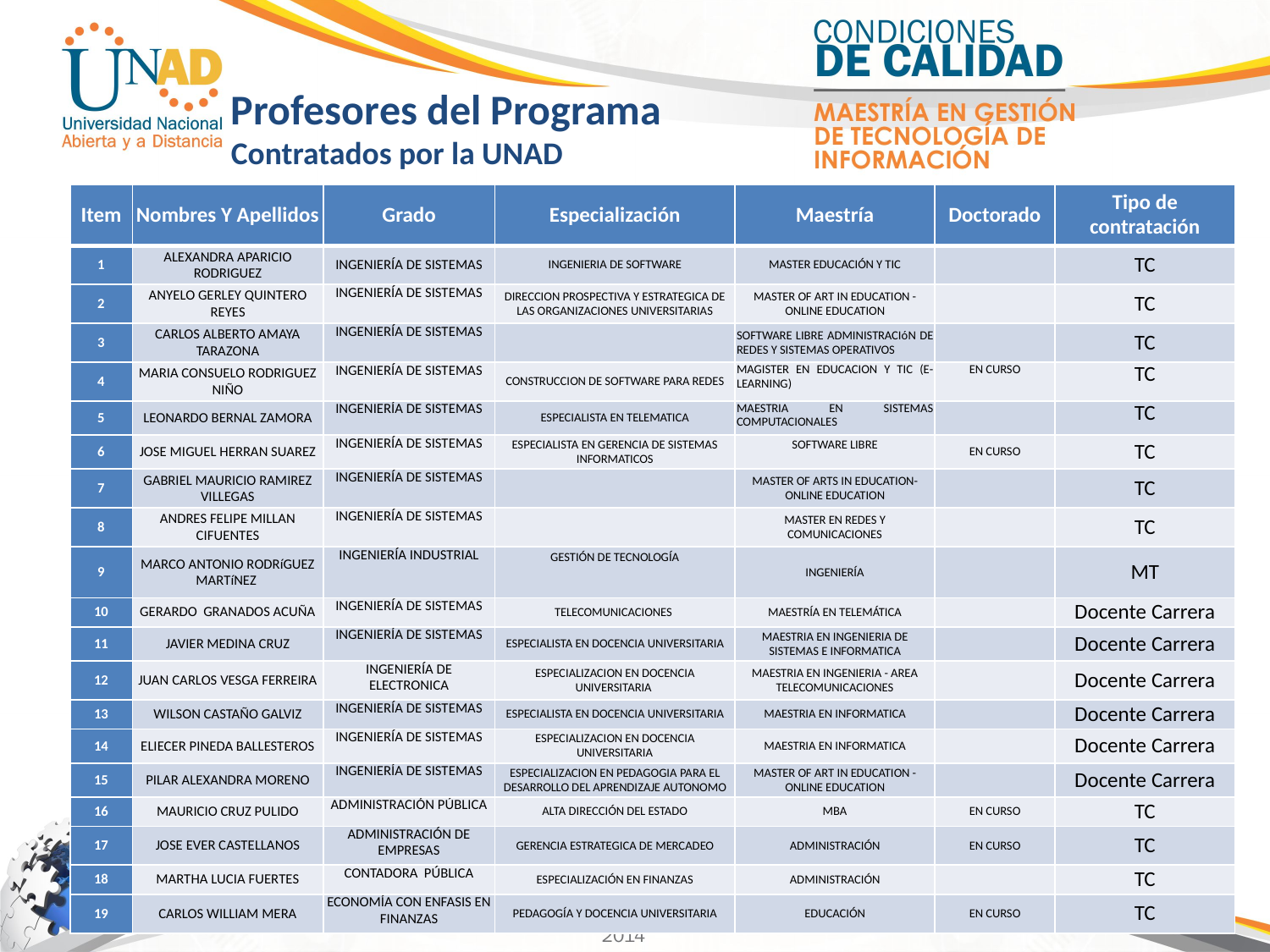

Profesores del Programa
Contratados por la UNAD
| Item | Nombres Y Apellidos | Grado | Especialización | Maestría | Doctorado | Tipo de contratación |
| --- | --- | --- | --- | --- | --- | --- |
| 1 | ALEXANDRA APARICIO RODRIGUEZ | INGENIERÍA DE SISTEMAS | INGENIERIA DE SOFTWARE | MASTER EDUCACIÓN Y TIC |  | TC |
| 2 | ANYELO GERLEY QUINTERO REYES | INGENIERÍA DE SISTEMAS | DIRECCION PROSPECTIVA Y ESTRATEGICA DE LAS ORGANIZACIONES UNIVERSITARIAS | MASTER OF ART IN EDUCATION - ONLINE EDUCATION |  | TC |
| 3 | CARLOS ALBERTO AMAYA TARAZONA | INGENIERÍA DE SISTEMAS |  | SOFTWARE LIBRE ADMINISTRACIóN DE REDES Y SISTEMAS OPERATIVOS |  | TC |
| 4 | MARIA CONSUELO RODRIGUEZ NIÑO | INGENIERÍA DE SISTEMAS | CONSTRUCCION DE SOFTWARE PARA REDES | MAGISTER EN EDUCACION Y TIC (E-LEARNING) | EN CURSO | TC |
| 5 | LEONARDO BERNAL ZAMORA | INGENIERÍA DE SISTEMAS | ESPECIALISTA EN TELEMATICA | MAESTRIA EN SISTEMAS COMPUTACIONALES |  | TC |
| 6 | JOSE MIGUEL HERRAN SUAREZ | INGENIERÍA DE SISTEMAS | ESPECIALISTA EN GERENCIA DE SISTEMAS INFORMATICOS | SOFTWARE LIBRE | EN CURSO | TC |
| 7 | GABRIEL MAURICIO RAMIREZ VILLEGAS | INGENIERÍA DE SISTEMAS |  | MASTER OF ARTS IN EDUCATION-ONLINE EDUCATION |  | TC |
| 8 | ANDRES FELIPE MILLAN CIFUENTES | INGENIERÍA DE SISTEMAS |  | MASTER EN REDES Y COMUNICACIONES |  | TC |
| 9 | MARCO ANTONIO RODRíGUEZ MARTíNEZ | INGENIERÍA INDUSTRIAL | GESTIÓN DE TECNOLOGÍA | INGENIERÍA |  | MT |
| 10 | GERARDO GRANADOS ACUÑA | INGENIERÍA DE SISTEMAS | TELECOMUNICACIONES | MAESTRÍA EN TELEMÁTICA |  | Docente Carrera |
| 11 | JAVIER MEDINA CRUZ | INGENIERÍA DE SISTEMAS | ESPECIALISTA EN DOCENCIA UNIVERSITARIA | MAESTRIA EN INGENIERIA DE SISTEMAS E INFORMATICA |  | Docente Carrera |
| 12 | JUAN CARLOS VESGA FERREIRA | INGENIERÍA DE ELECTRONICA | ESPECIALIZACION EN DOCENCIA UNIVERSITARIA | MAESTRIA EN INGENIERIA - AREA TELECOMUNICACIONES |  | Docente Carrera |
| 13 | WILSON CASTAÑO GALVIZ | INGENIERÍA DE SISTEMAS | ESPECIALISTA EN DOCENCIA UNIVERSITARIA | MAESTRIA EN INFORMATICA |  | Docente Carrera |
| 14 | ELIECER PINEDA BALLESTEROS | INGENIERÍA DE SISTEMAS | ESPECIALIZACION EN DOCENCIA UNIVERSITARIA | MAESTRIA EN INFORMATICA |  | Docente Carrera |
| 15 | PILAR ALEXANDRA MORENO | INGENIERÍA DE SISTEMAS | ESPECIALIZACION EN PEDAGOGIA PARA EL DESARROLLO DEL APRENDIZAJE AUTONOMO | MASTER OF ART IN EDUCATION - ONLINE EDUCATION |  | Docente Carrera |
| 16 | MAURICIO CRUZ PULIDO | ADMINISTRACIÓN PÚBLICA | ALTA DIRECCIÓN DEL ESTADO | MBA | EN CURSO | TC |
| 17 | JOSE EVER CASTELLANOS | ADMINISTRACIÓN DE EMPRESAS | GERENCIA ESTRATEGICA DE MERCADEO | ADMINISTRACIÓN | EN CURSO | TC |
| 18 | MARTHA LUCIA FUERTES | CONTADORA PÚBLICA | ESPECIALIZACIÓN EN FINANZAS | ADMINISTRACIÓN |  | TC |
| 19 | CARLOS WILLIAM MERA | ECONOMÍA CON ENFASIS EN FINANZAS | PEDAGOGÍA Y DOCENCIA UNIVERSITARIA | EDUCACIÓN | EN CURSO | TC |